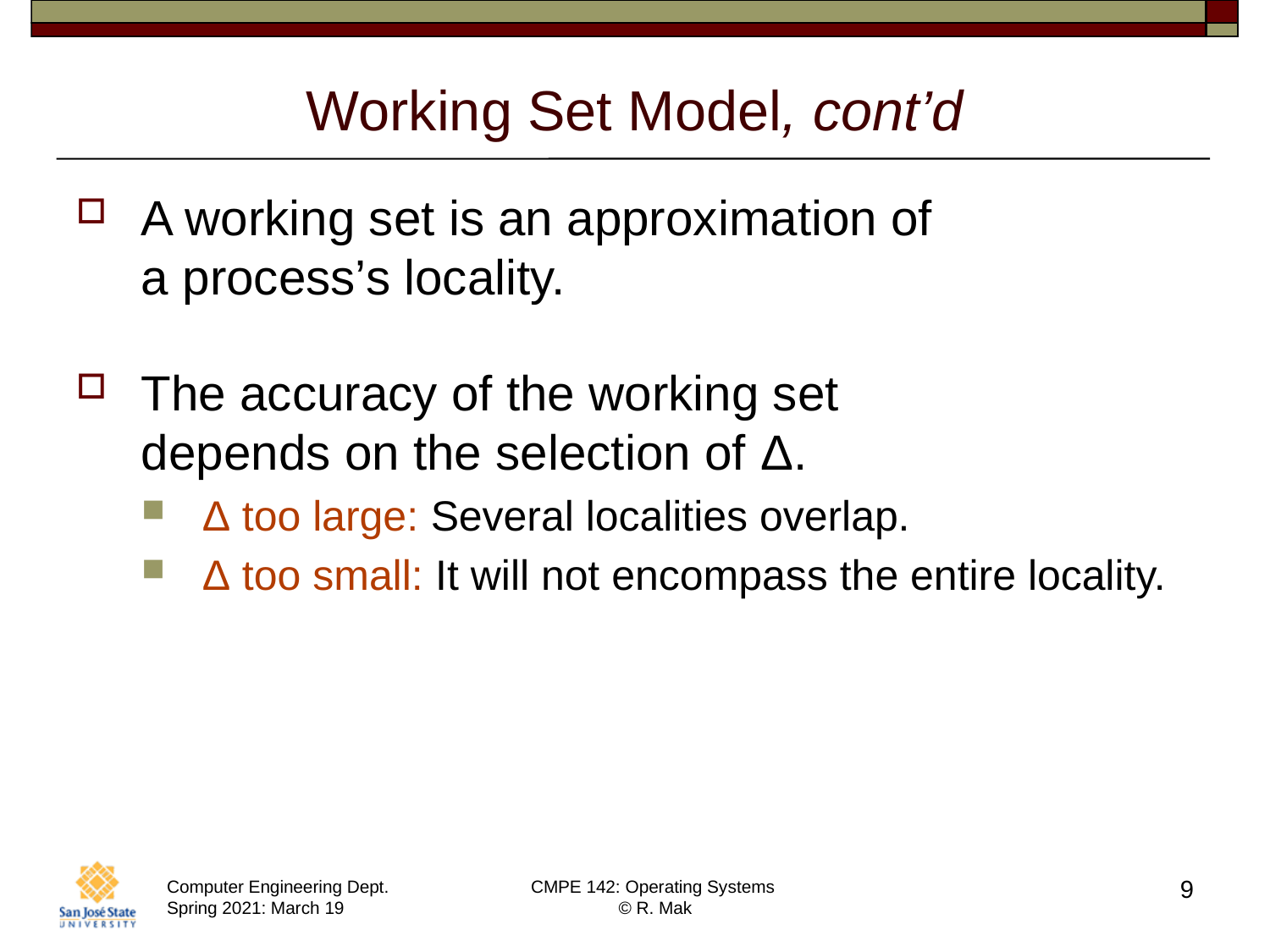

# Working Set Model, cont’d
A working set is an approximation of
a process’s locality.

The accuracy of the working set
depends on the selection of Δ.
Δ too large: Several localities overlap.
Δ too small: It will not encompass the entire locality.
9